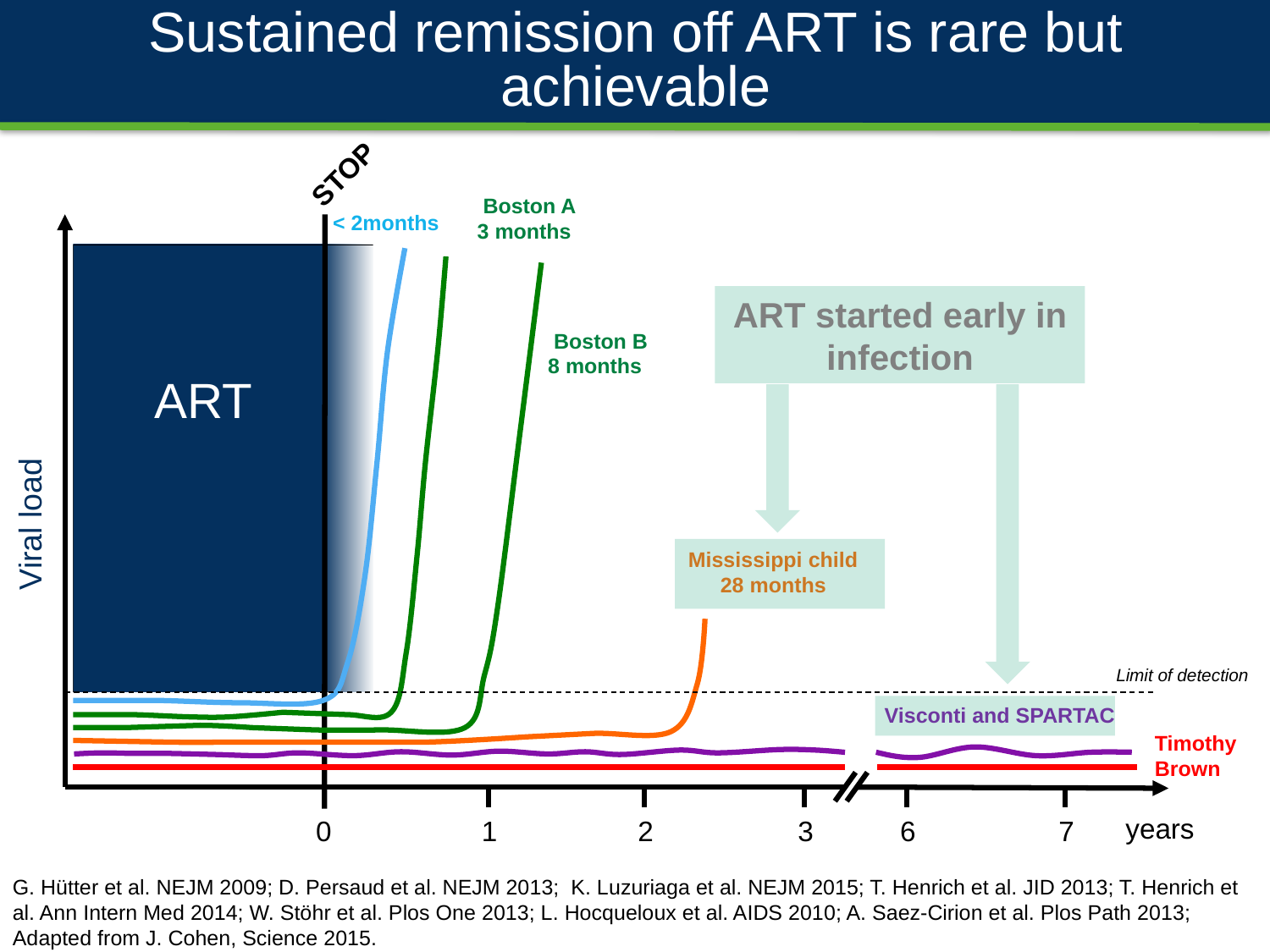

Sustained remission off ART is rare but achievable
STOP
 Boston A
3 months

 Boston B
8 months
< 2months

     ART
ART started early in infection

Viral load
Mississippi child
28 months

Limit of detection
Visconti and SPARTAC

Timothy Brown
years
0
1
2
3
6
7
G. Hütter et al. NEJM 2009; D. Persaud et al. NEJM 2013;  K. Luzuriaga et al. NEJM 2015; T. Henrich et al. JID 2013; T. Henrich et al. Ann Intern Med 2014; W. Stöhr et al. Plos One 2013; L. Hocqueloux et al. AIDS 2010; A. Saez-Cirion et al. Plos Path 2013;  Adapted from J. Cohen, Science 2015.